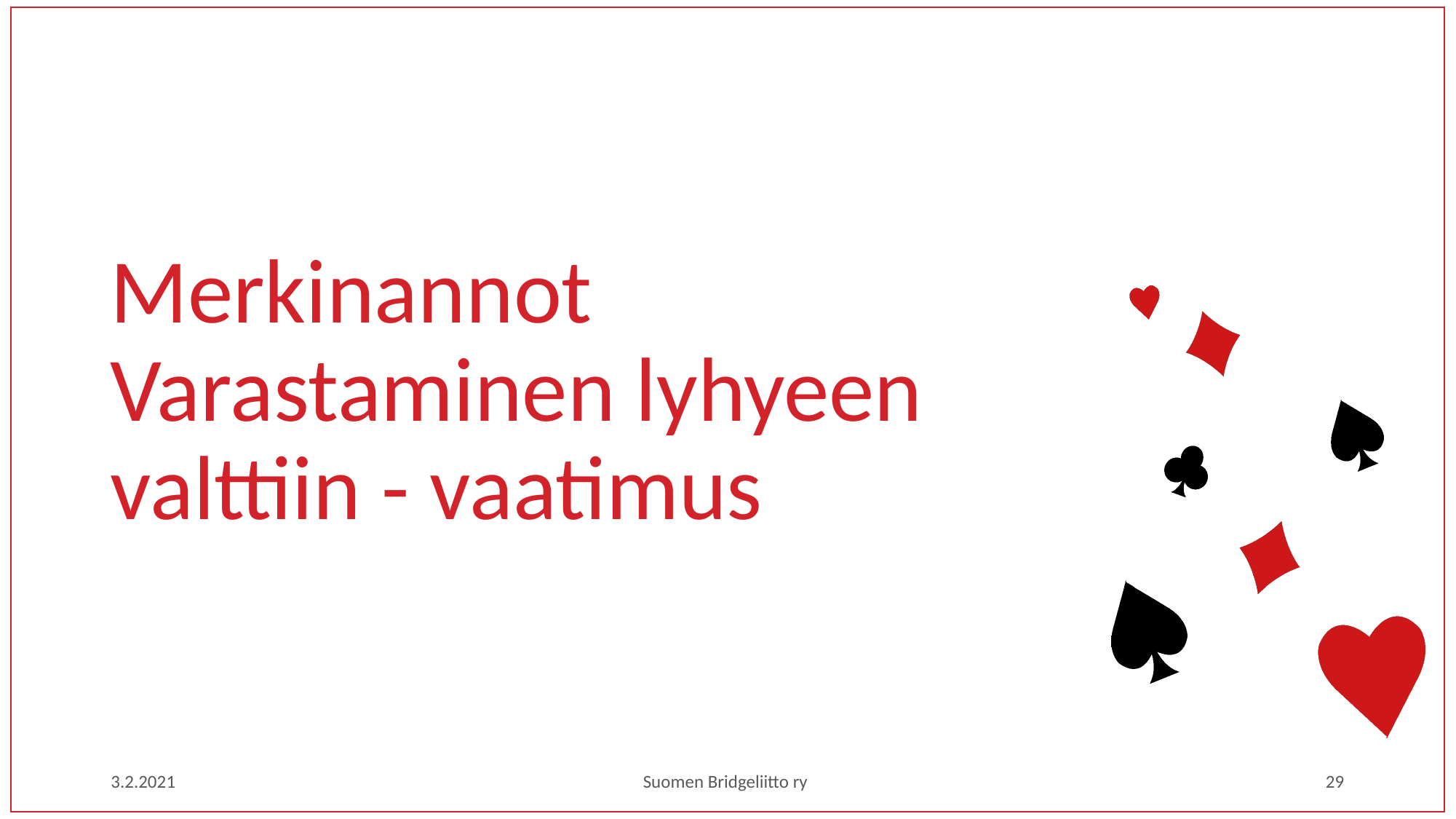

# Merkinannot Varastaminen lyhyeen valttiin - vaatimus

3.2.2021
Suomen Bridgeliitto ry
29